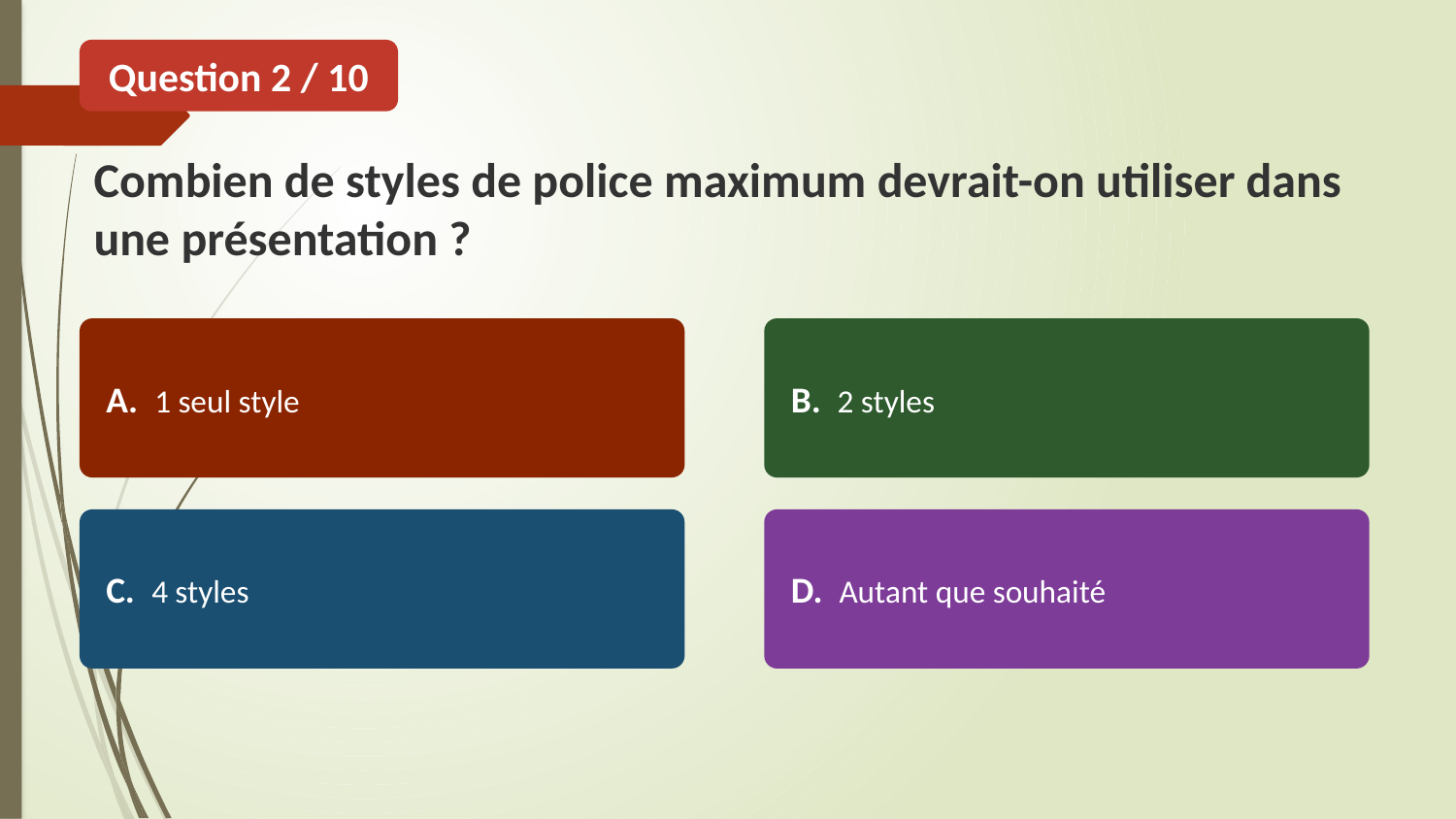

Question 2 / 10
Combien de styles de police maximum devrait-on utiliser dans une présentation ?
A.  1 seul style
B.  2 styles
C.  4 styles
D.  Autant que souhaité